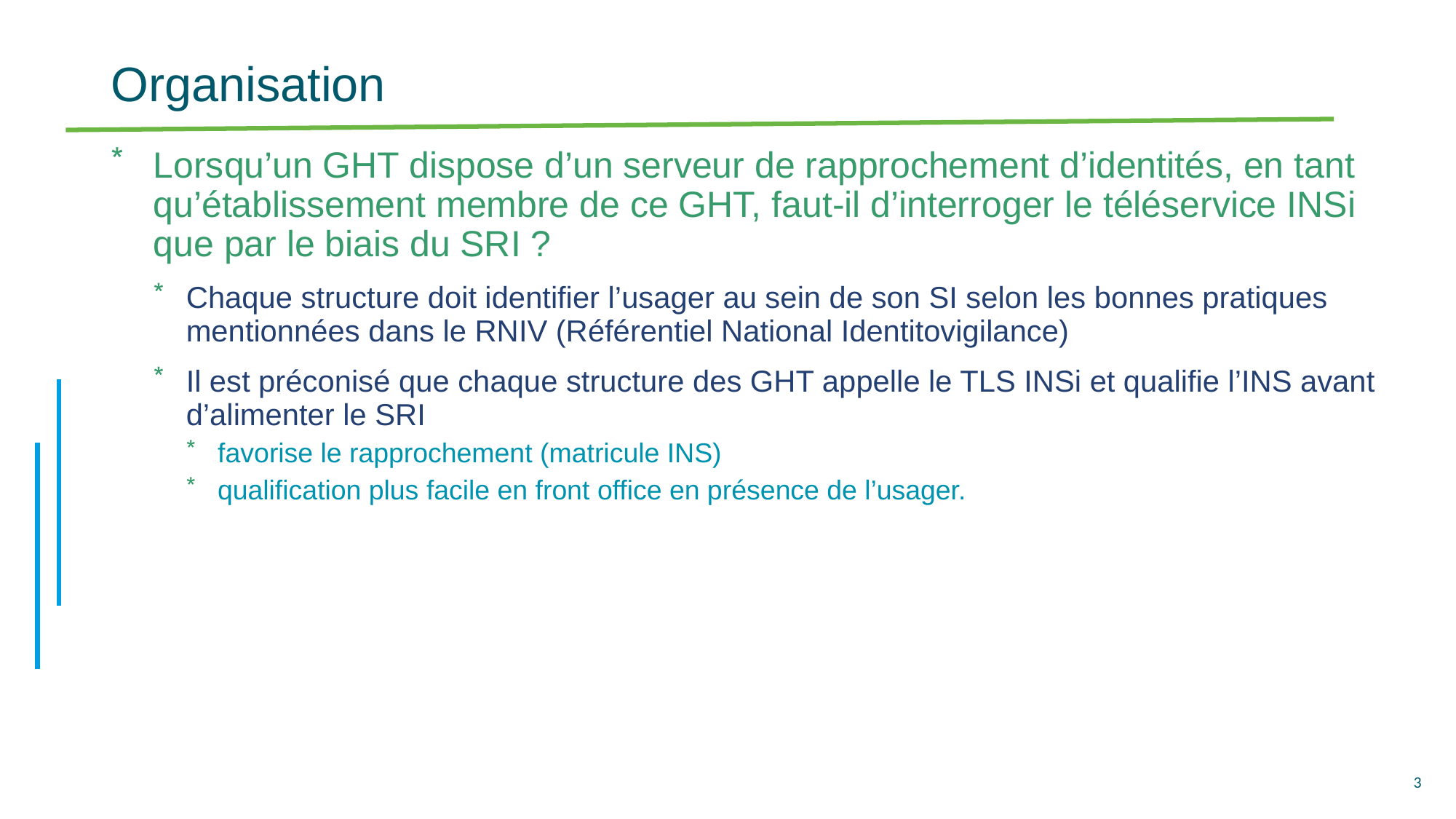

# Organisation
Lorsqu’un GHT dispose d’un serveur de rapprochement d’identités, en tant qu’établissement membre de ce GHT, faut-il d’interroger le téléservice INSi que par le biais du SRI ?
Chaque structure doit identifier l’usager au sein de son SI selon les bonnes pratiques mentionnées dans le RNIV (Référentiel National Identitovigilance)
Il est préconisé que chaque structure des GHT appelle le TLS INSi et qualifie l’INS avant d’alimenter le SRI
favorise le rapprochement (matricule INS)
qualification plus facile en front office en présence de l’usager.

3